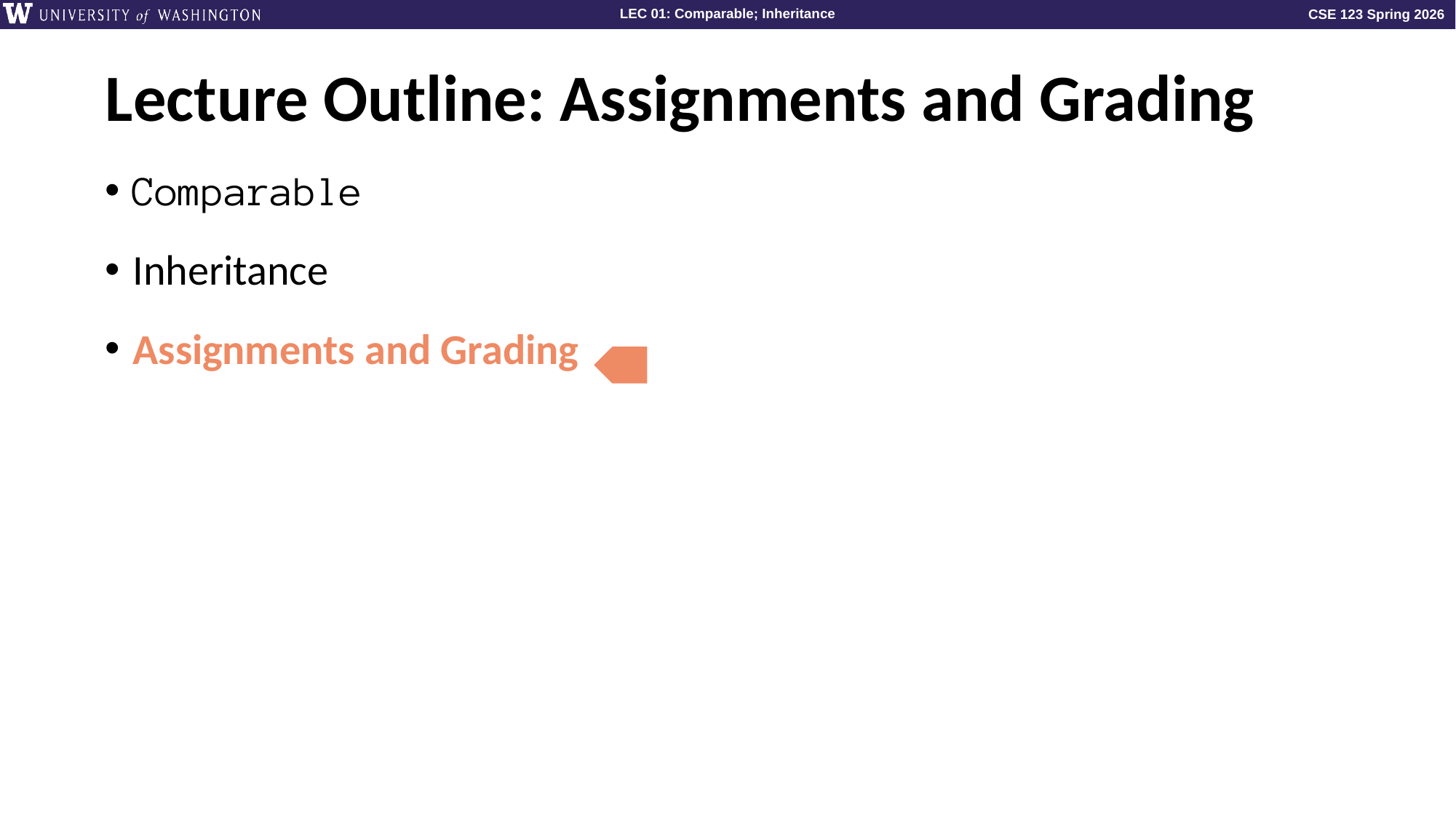

# Lecture Outline: Assignments and Grading
Comparable
Inheritance
Assignments and Grading